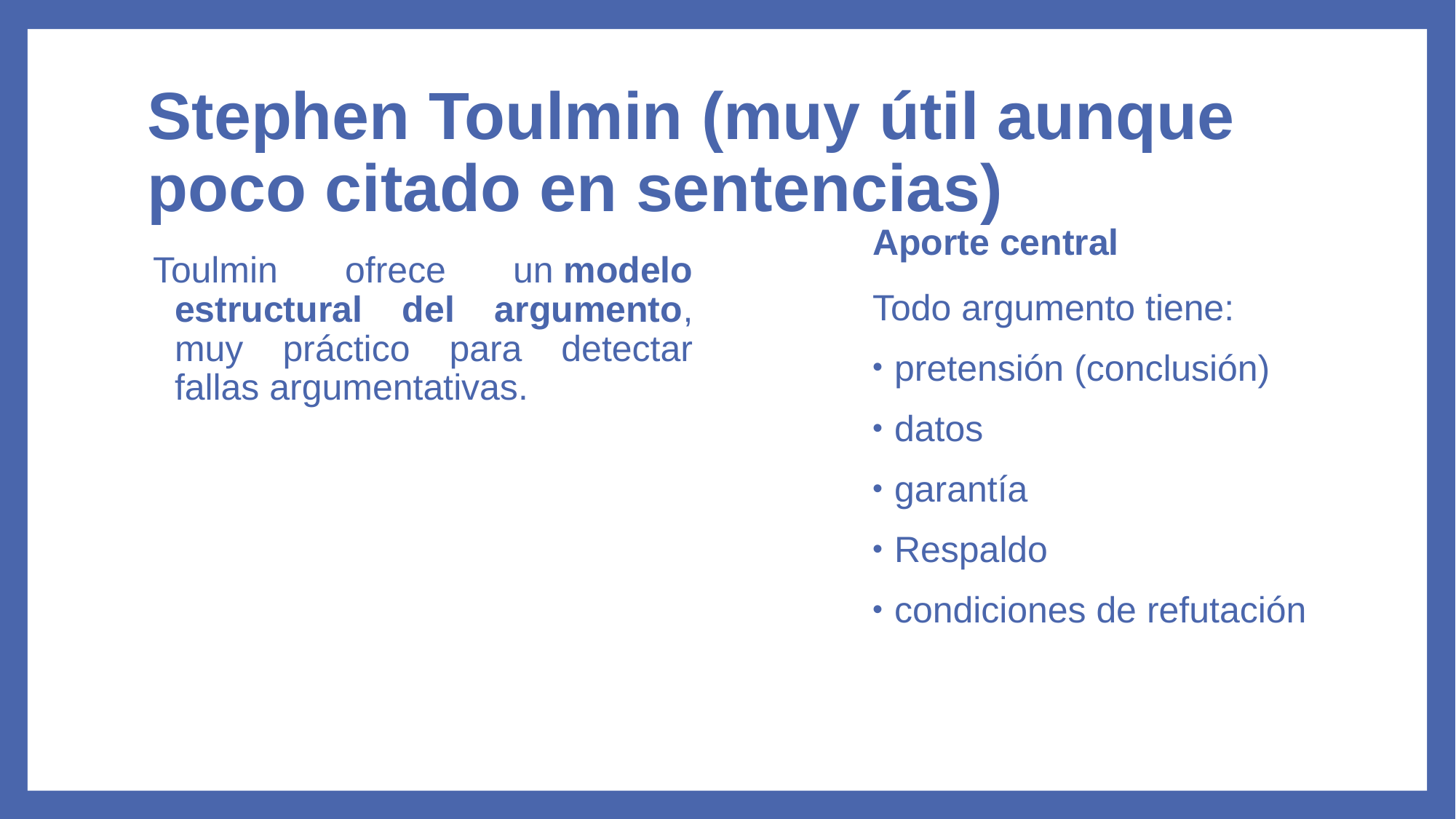

# Stephen Toulmin (muy útil aunque poco citado en sentencias)
Aporte central
Todo argumento tiene:
pretensión (conclusión)
datos
garantía
Respaldo
condiciones de refutación

Toulmin ofrece un modelo estructural del argumento, muy práctico para detectar fallas argumentativas.